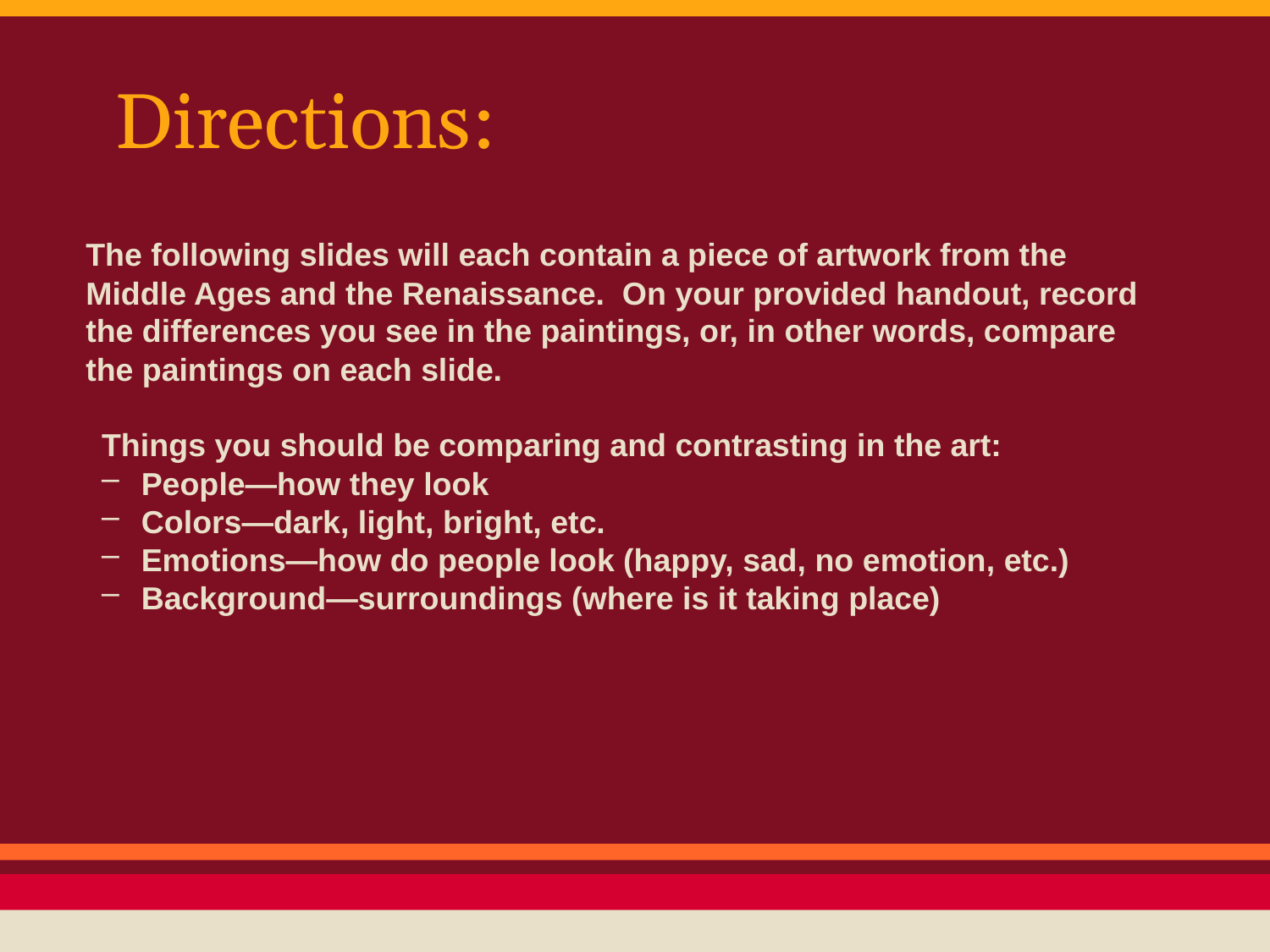

# Directions:
	The following slides will each contain a piece of artwork from the Middle Ages and the Renaissance.  On your provided handout, record the differences you see in the paintings, or, in other words, compare the paintings on each slide.

Things you should be comparing and contrasting in the art:
People—how they look
Colors—dark, light, bright, etc.
Emotions—how do people look (happy, sad, no emotion, etc.)
Background—surroundings (where is it taking place)